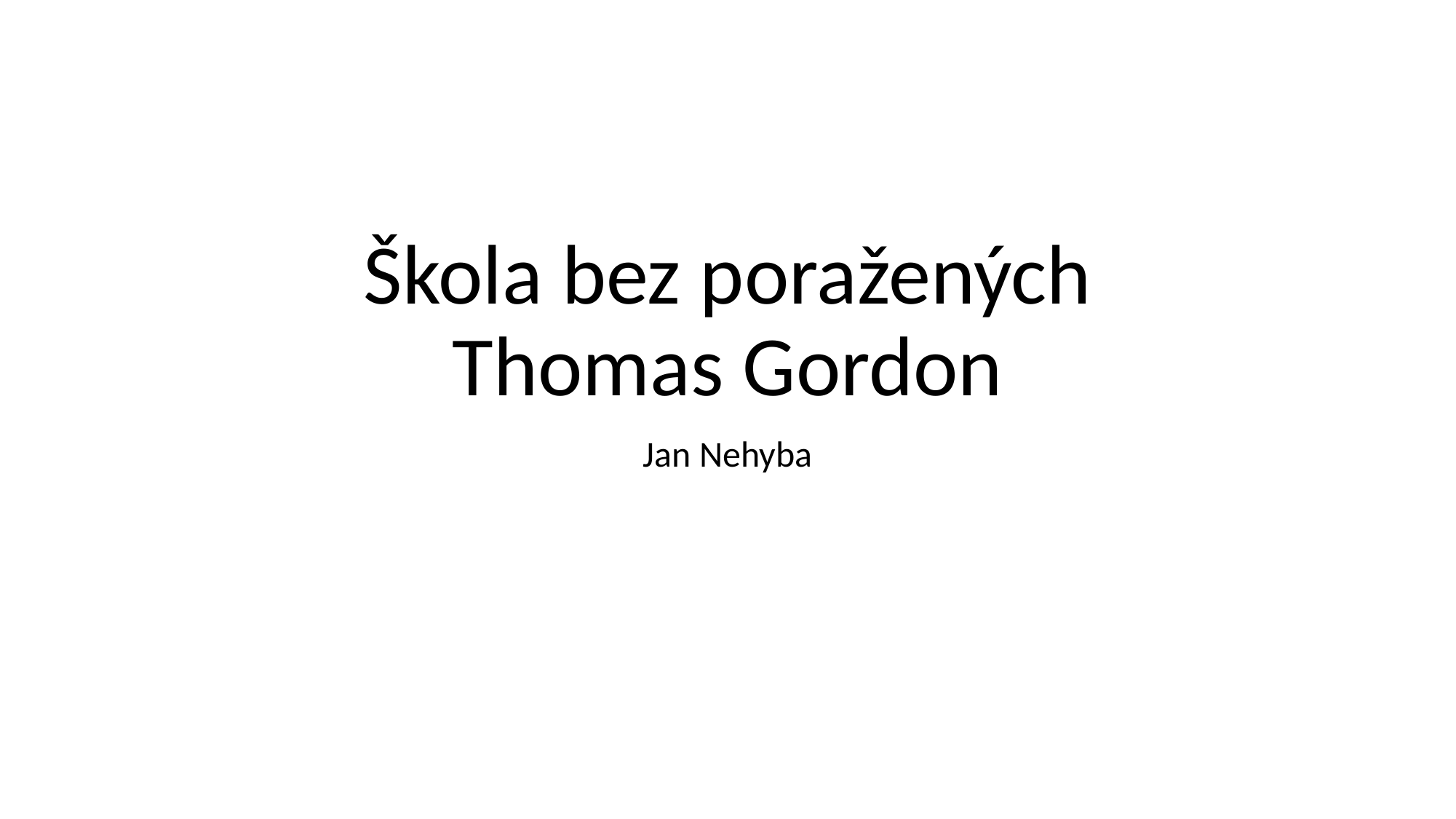

# Škola bez poražených Thomas Gordon
Jan Nehyba